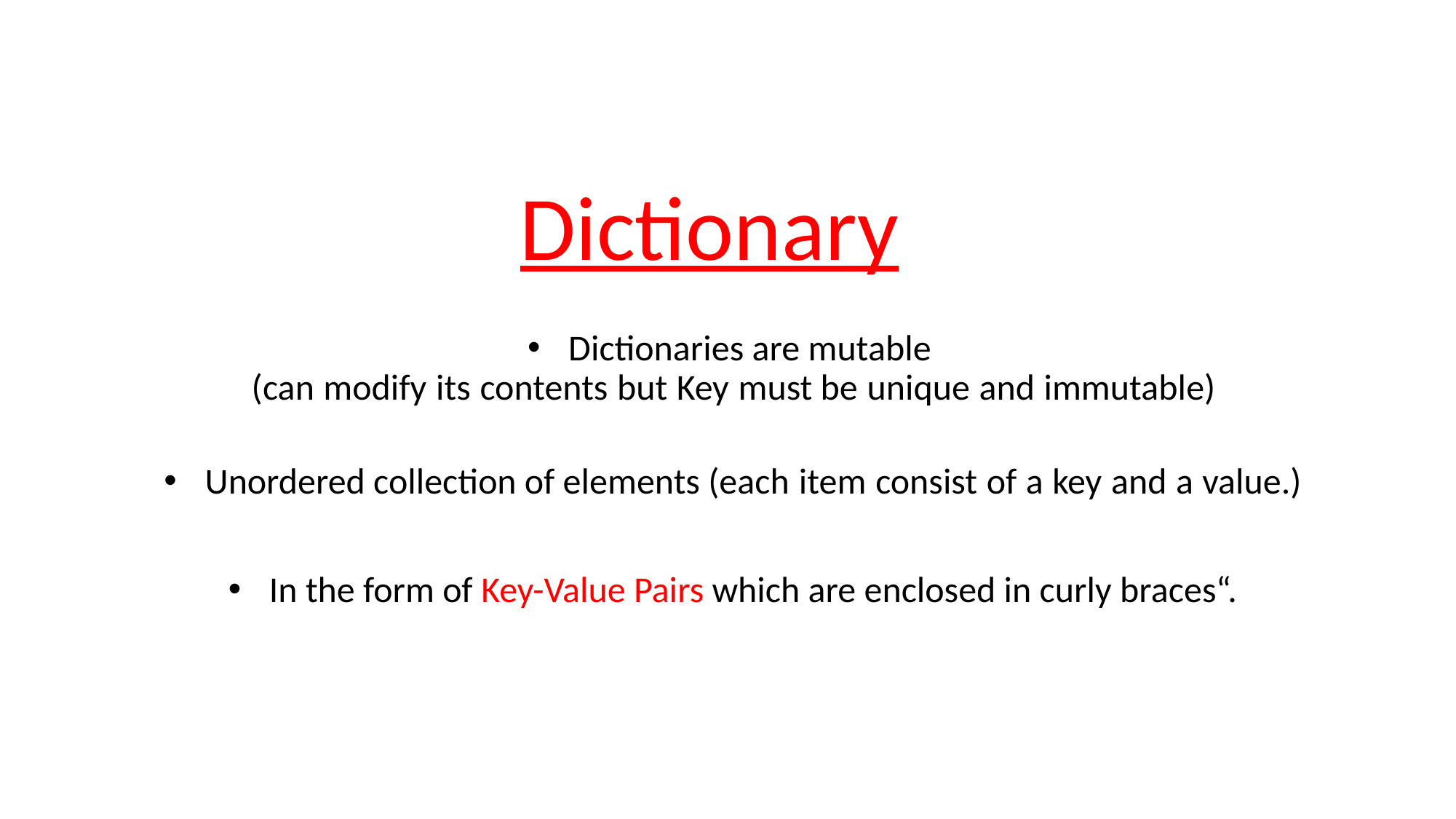

# Dictionary
Dictionaries are mutable
(can modify its contents but Key must be unique and immutable)

Unordered collection of elements (each item consist of a key and a value.)

In the form of Key-Value Pairs which are enclosed in curly braces“.